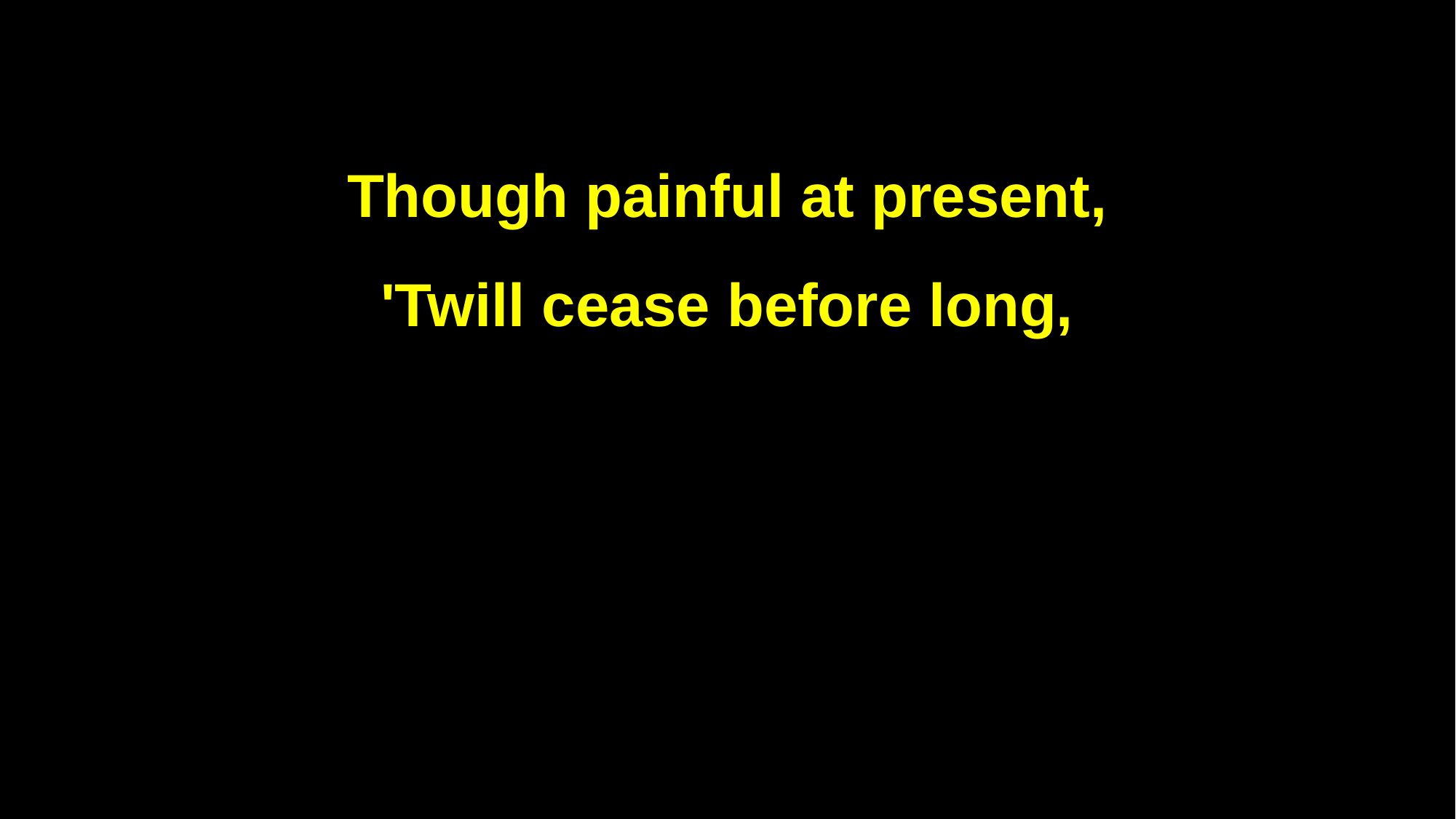

Though painful at present,
'Twill cease before long,